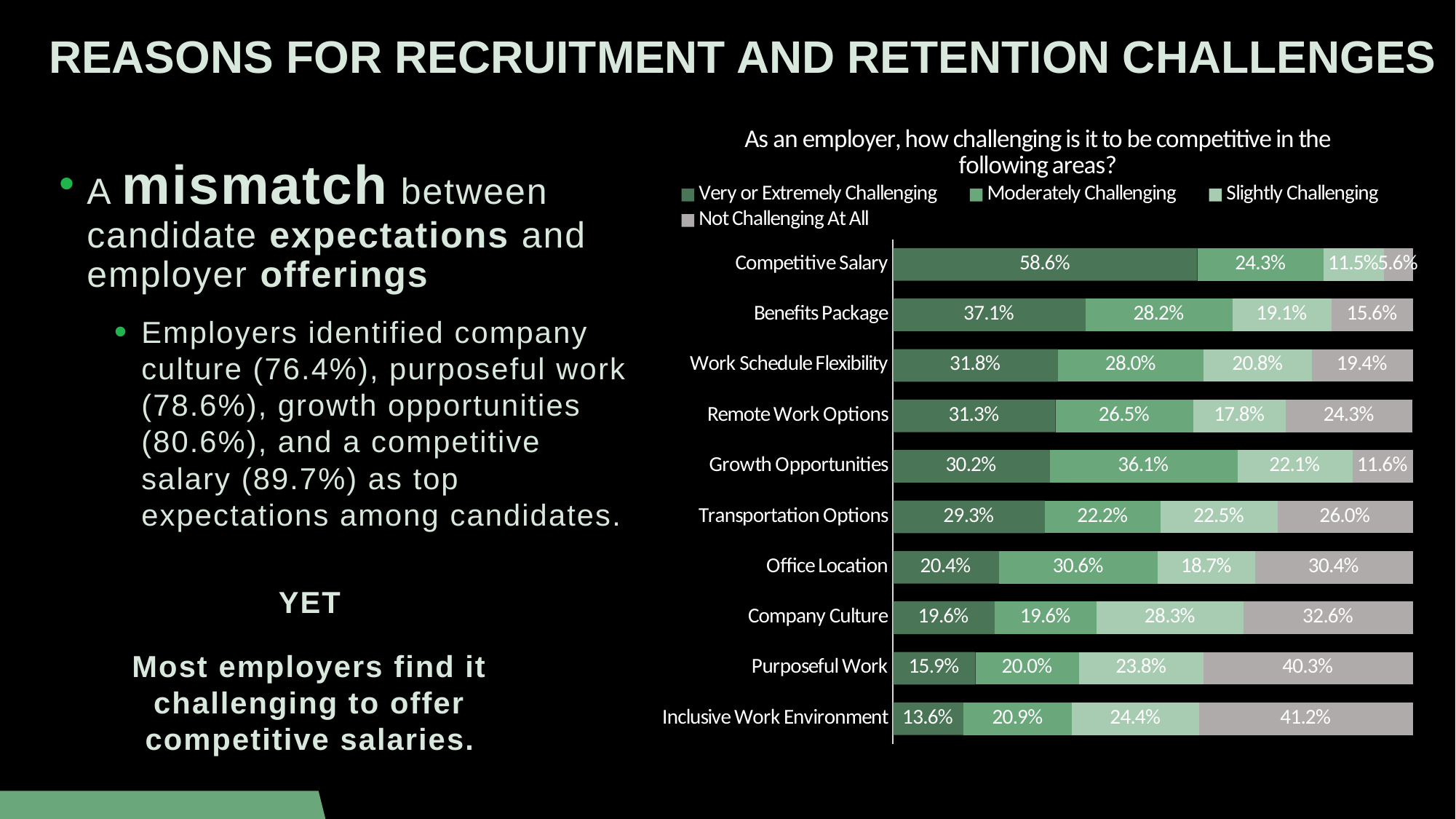

Reasons for recruitment and retention challenges

### Chart: As an employer, how challenging is it to be competitive in the following areas?

| Category | Very or Extremely Challenging | Moderately Challenging | Slightly Challenging | Not Challenging At All |
|---|---|---|---|---|
| Inclusive Work Environment | 0.136 | 0.209 | 0.244 | 0.41200000000000003 |
| Purposeful Work | 0.15900000000000003 | 0.2 | 0.23800000000000002 | 0.40299999999999997 |
| Company Culture | 0.196 | 0.196 | 0.28300000000000003 | 0.326 |
| Office Location | 0.20400000000000001 | 0.306 | 0.187 | 0.304 |
| Transportation Options | 0.29300000000000004 | 0.222 | 0.225 | 0.26 |
| Growth Opportunities | 0.302 | 0.361 | 0.221 | 0.11599999999999999 |
| Remote Work Options | 0.313 | 0.265 | 0.17800000000000002 | 0.243 |
| Work Schedule Flexibility | 0.318 | 0.28 | 0.20800000000000002 | 0.19399999999999998 |
| Benefits Package | 0.371 | 0.282 | 0.191 | 0.156 |
| Competitive Salary | 0.5860000000000001 | 0.243 | 0.115 | 0.055999999999999994 |
A mismatch between candidate expectations and employer offerings
Employers identified company culture (76.4%), purposeful work (78.6%), growth opportunities (80.6%), and a competitive salary (89.7%) as top expectations among candidates.
YET
Most employers find it challenging to offer competitive salaries.